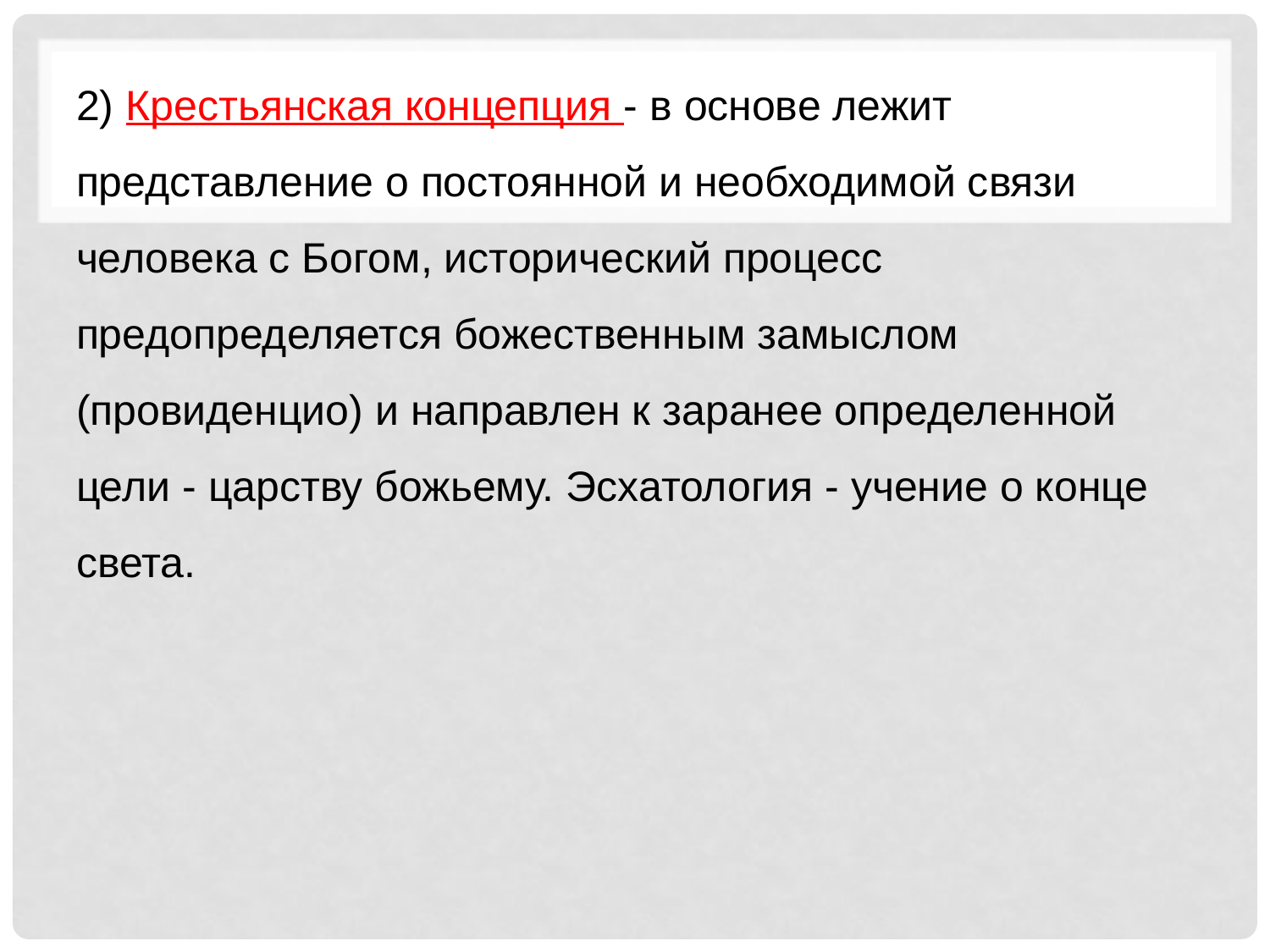

2) Крестьянская концепция - в основе лежит представление о постоянной и необходимой связи человека с Богом, исторический процесс предопределяется божественным замыслом (провиденцио) и направлен к заранее определенной цели - царству божьему. Эсхатология - учение о конце света.